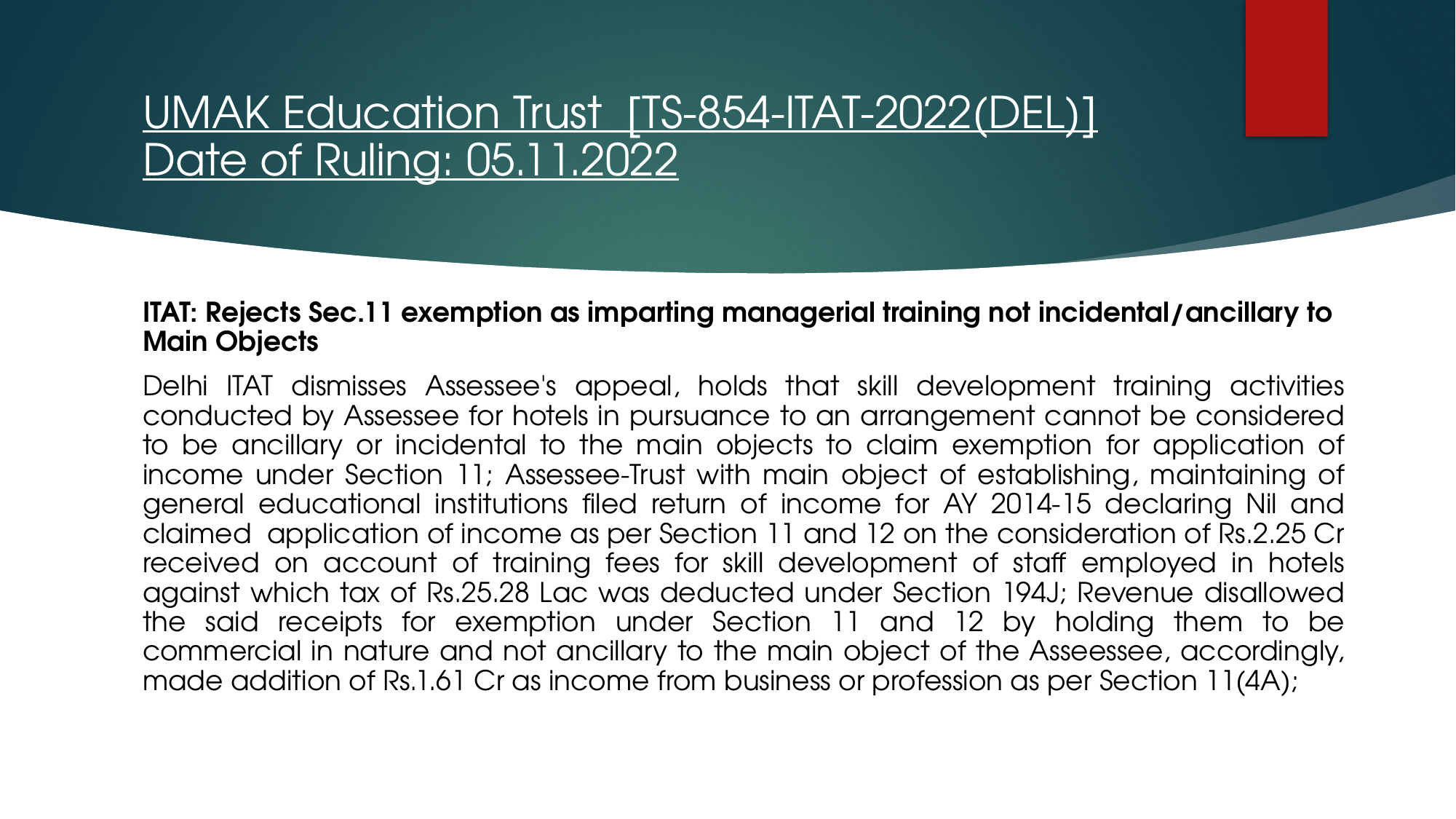

# UMAK Education Trust  [TS-854-ITAT-2022(DEL)] Date of Ruling: 05.11.2022

ITAT: Rejects Sec.11 exemption as imparting managerial training not incidental/ancillary to Main Objects
Delhi ITAT dismisses Assessee's appeal, holds that skill development training activities conducted by Assessee for hotels in pursuance to an arrangement cannot be considered to be ancillary or incidental to the main objects to claim exemption for application of income under Section 11; Assessee-Trust with main object of establishing, maintaining of general educational institutions filed return of income for AY 2014-15 declaring Nil and claimed  application of income as per Section 11 and 12 on the consideration of Rs.2.25 Cr received on account of training fees for skill development of staff employed in hotels against which tax of Rs.25.28 Lac was deducted under Section 194J; Revenue disallowed the said receipts for exemption under Section 11 and 12 by holding them to be commercial in nature and not ancillary to the main object of the Asseessee, accordingly, made addition of Rs.1.61 Cr as income from business or profession as per Section 11(4A);